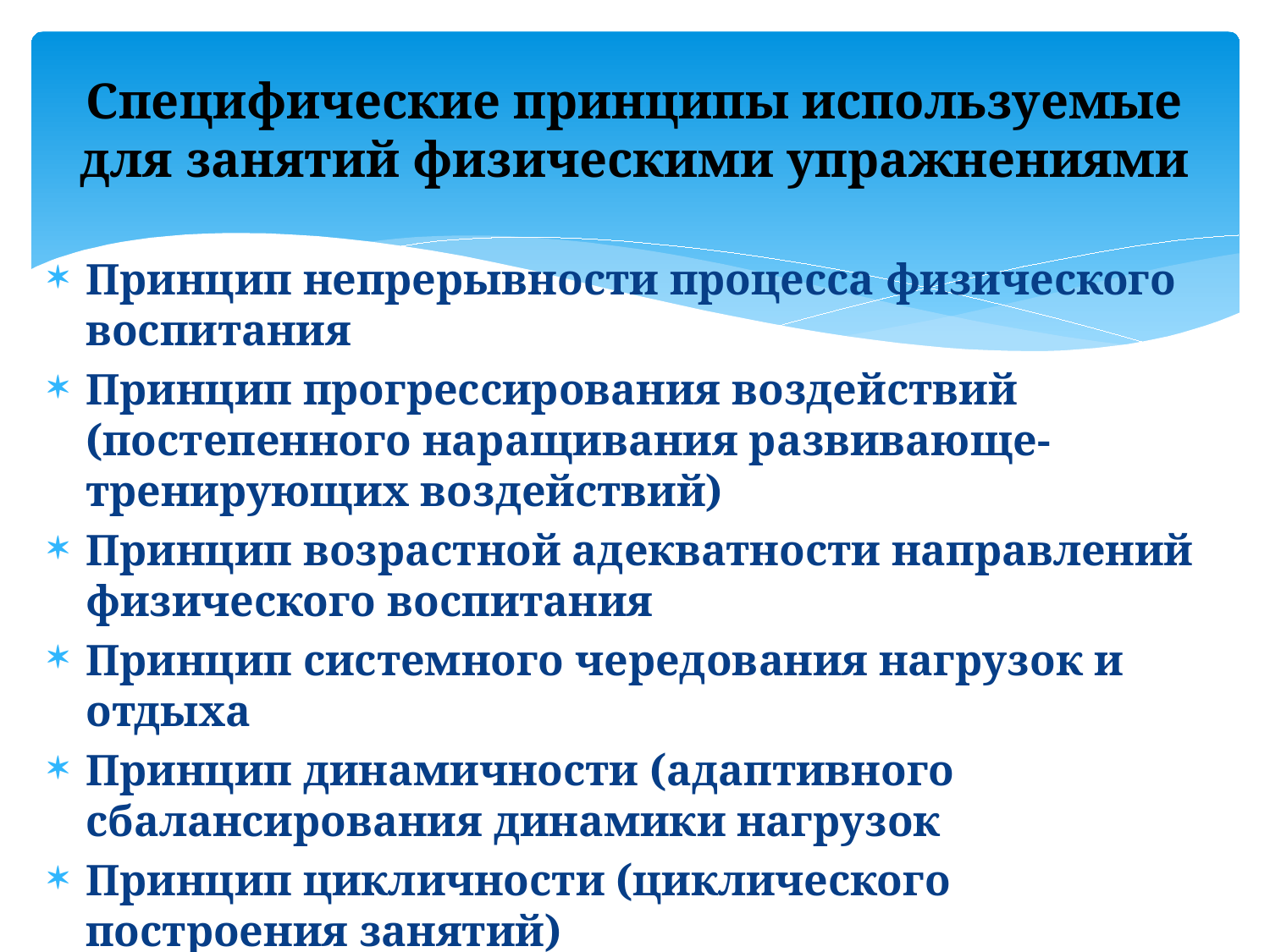

# Специфические принципы используемые для занятий физическими упражнениями
Принцип непрерывности процесса физического воспитания
Принцип прогрессирования воздействий (постепенного наращивания развивающе-тренирующих воздействий)
Принцип возрастной адекватности направлений физического воспитания
Принцип системного чередования нагрузок и отдыха
Принцип динамичности (адаптивного сбалансирования динамики нагрузок
Принцип цикличности (циклического построения занятий)